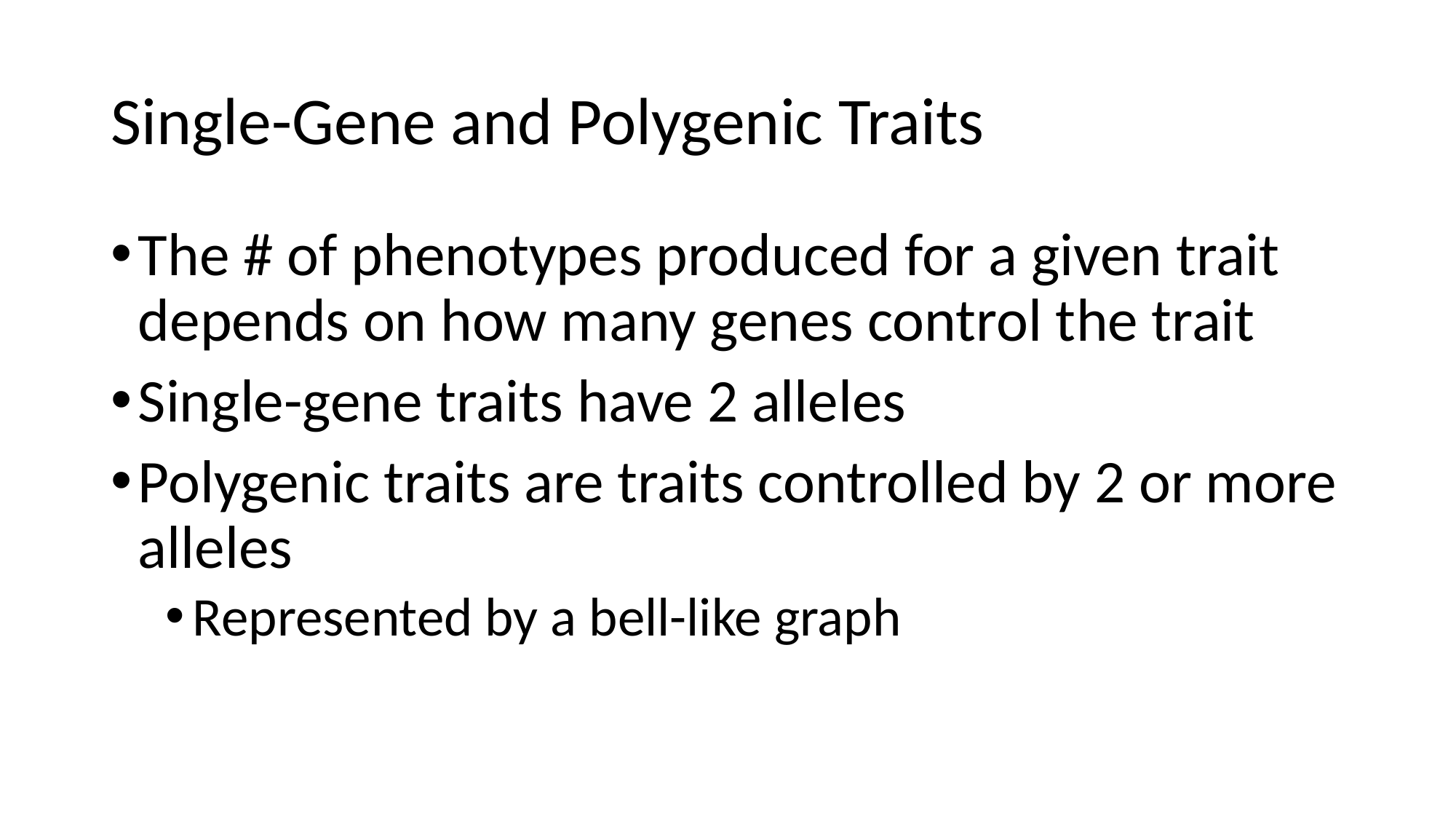

# Single-Gene and Polygenic Traits
The # of phenotypes produced for a given trait depends on how many genes control the trait
Single-gene traits have 2 alleles
Polygenic traits are traits controlled by 2 or more alleles
Represented by a bell-like graph